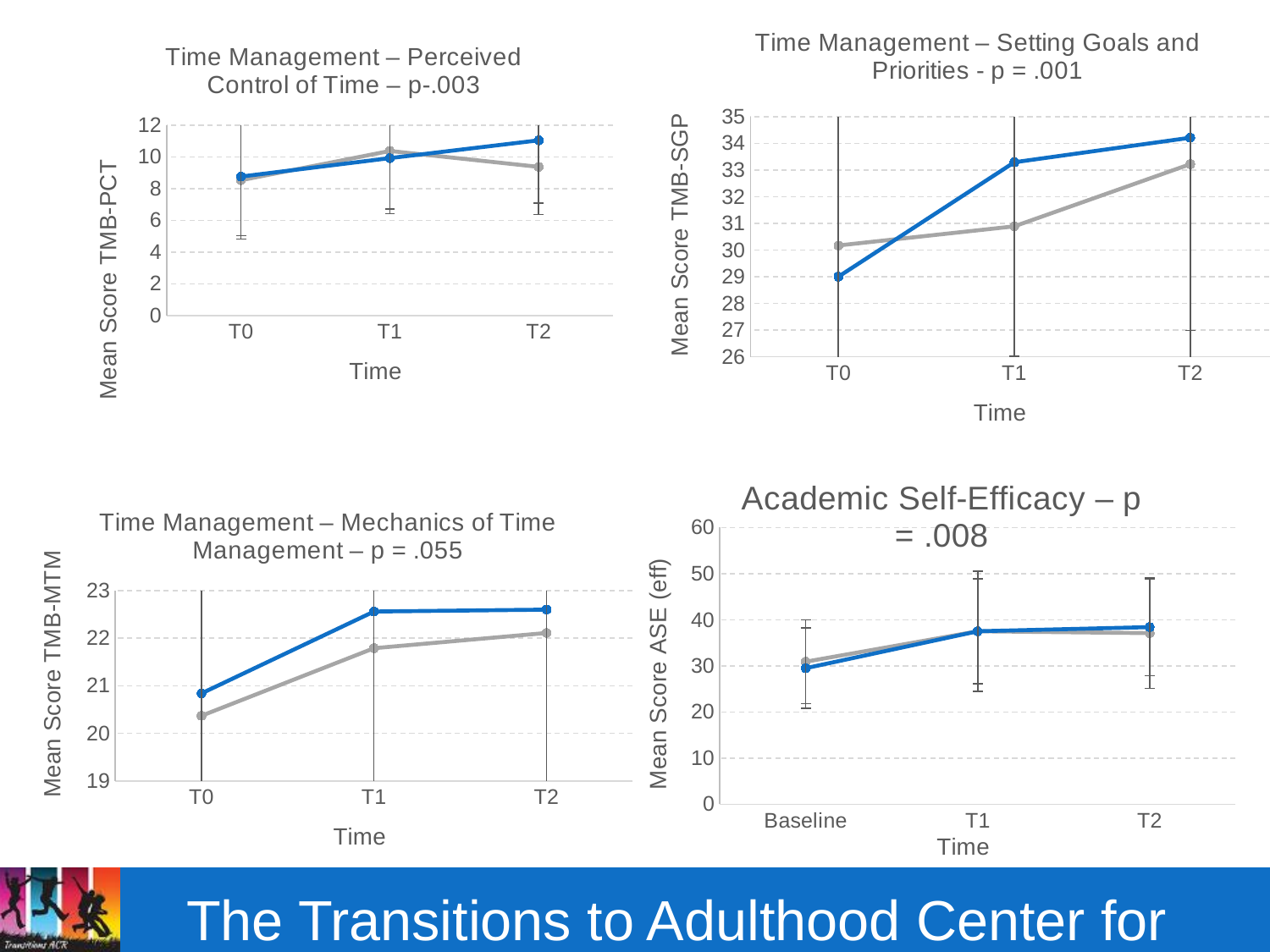

Results 2

### Chart: Time Management – Setting Goals and Priorities - p = .001

| Category | Control | PASS |
|---|---|---|
| T0 | 30.17 | 29.0 |
| T1 | 30.89 | 33.29 |
| T2 | 33.22 | 34.21 |

### Chart: Time Management – Perceived Control of Time – p-.003

| Category | Control | PASS |
|---|---|---|
| T0 | 8.53 | 8.76 |
| T1 | 10.37 | 9.92 |
| T2 | 9.37 | 11.04 |

### Chart: Academic Self-Efficacy – p = .008

| Category | Control | PASS |
|---|---|---|
| Baseline | 30.9 | 29.5 |
| T1 | 37.5 | 37.5 |
| T2 | 37.1 | 38.4 |

### Chart: Time Management – Mechanics of Time Management – p = .055

| Category | Control | PASS |
|---|---|---|
| T0 | 20.37 | 20.84 |
| T1 | 21.79 | 22.56 |
| T2 | 22.11 | 22.6 |